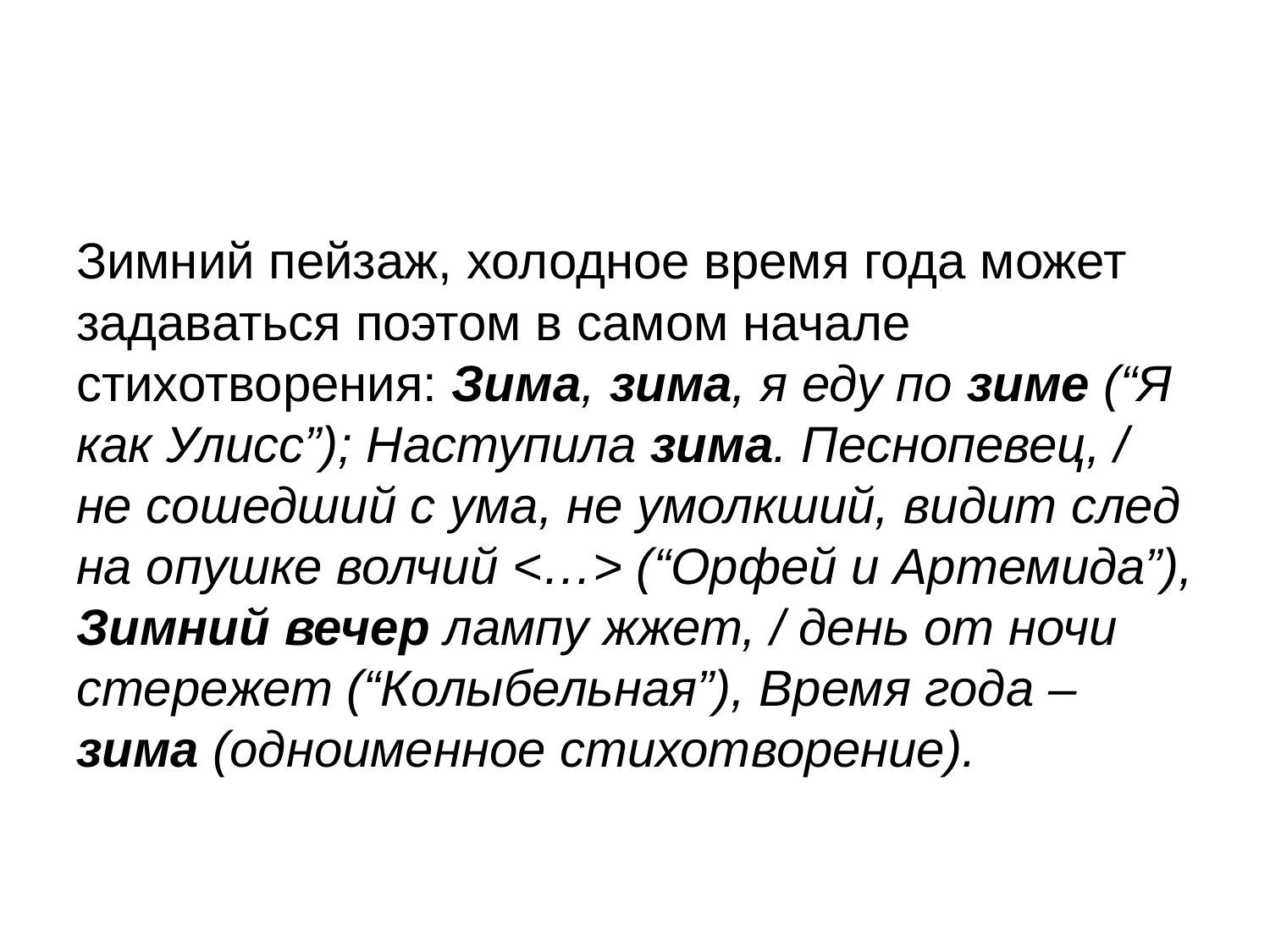

#
Зимний пейзаж, холодное время года может задаваться поэтом в самом начале стихотворения: Зима, зима, я еду по зиме (“Я как Улисс”); Наступила зима. Песнопевец, / не сошедший с ума, не умолкший, видит след на опушке волчий <…> (“Орфей и Артемида”), Зимний вечер лампу жжет, / день от ночи стережет (“Колыбельная”), Время года – зима (одноименное стихотворение).